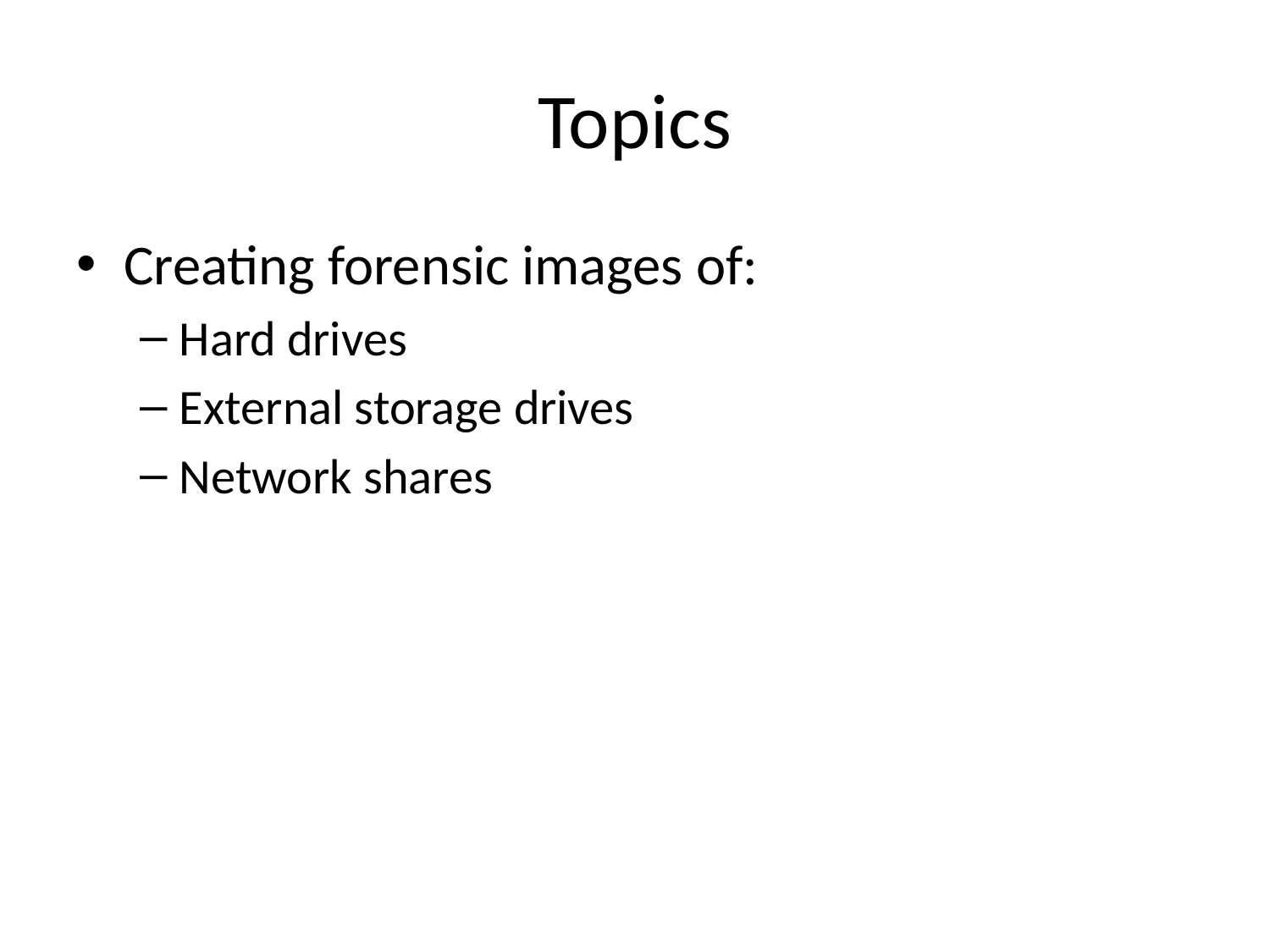

# Topics
Creating forensic images of:
Hard drives
External storage drives
Network shares